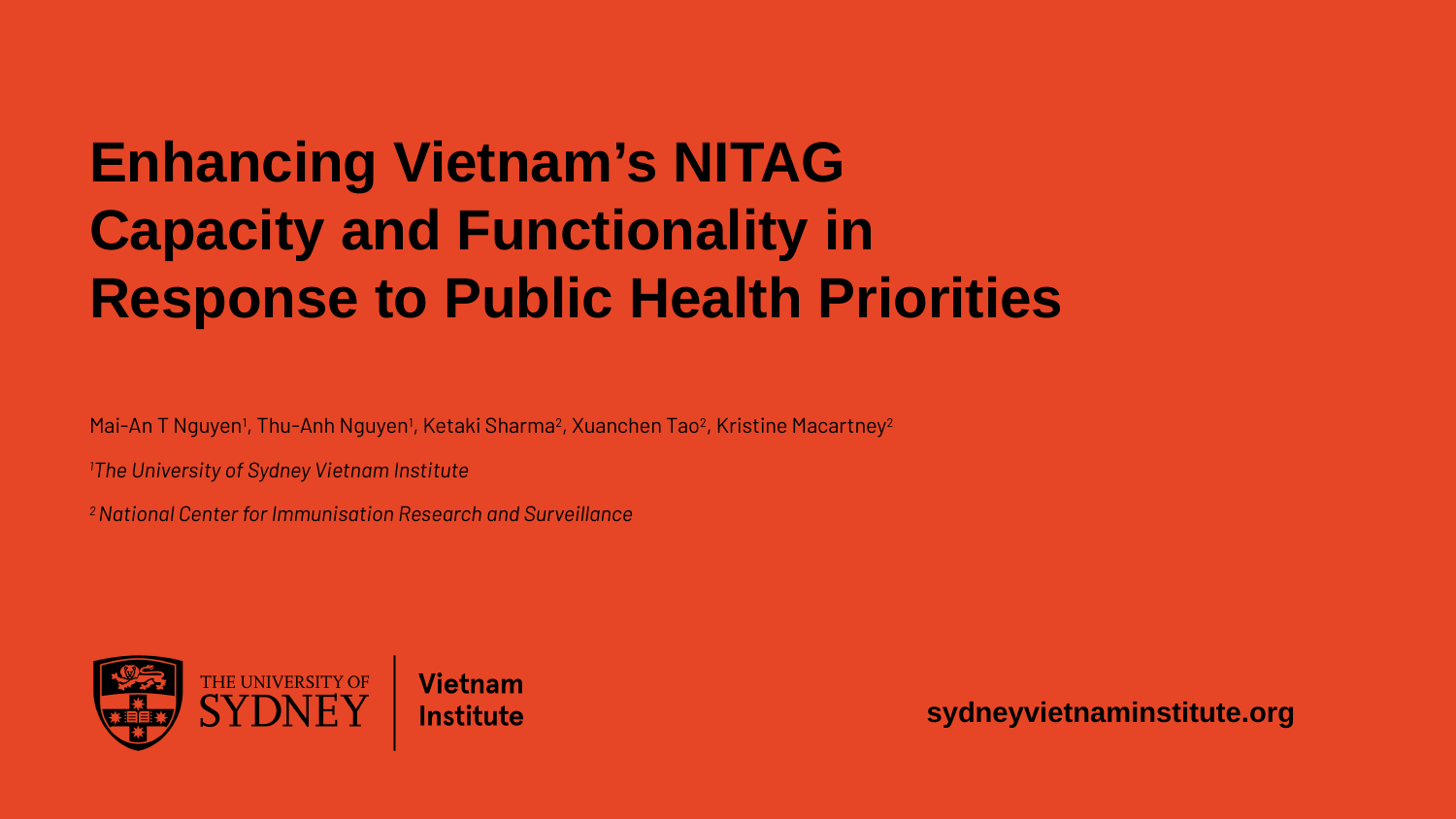

Enhancing Vietnam’s NITAG Capacity and Functionality in Response to Public Health Priorities
Mai-An T Nguyen1, Thu-Anh Nguyen1, Ketaki Sharma2, Xuanchen Tao2, Kristine Macartney2
1The University of Sydney Vietnam Institute
2 National Center for Immunisation Research and Surveillance
sydneyvietnaminstitute.org